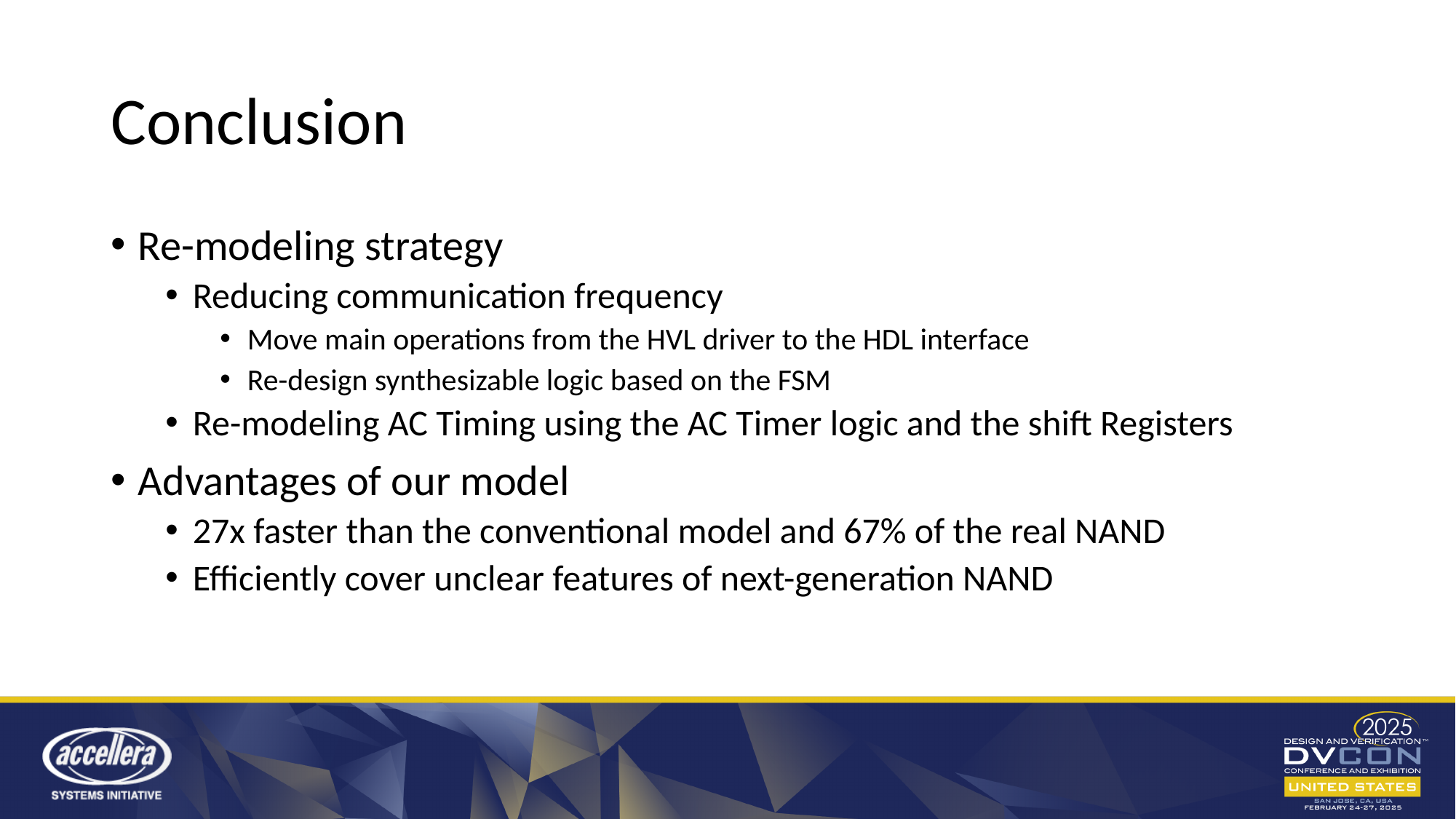

# Conclusion
Re-modeling strategy
Reducing communication frequency
Move main operations from the HVL driver to the HDL interface
Re-design synthesizable logic based on the FSM
Re-modeling AC Timing using the AC Timer logic and the shift Registers
Advantages of our model
27x faster than the conventional model and 67% of the real NAND
Efficiently cover unclear features of next-generation NAND